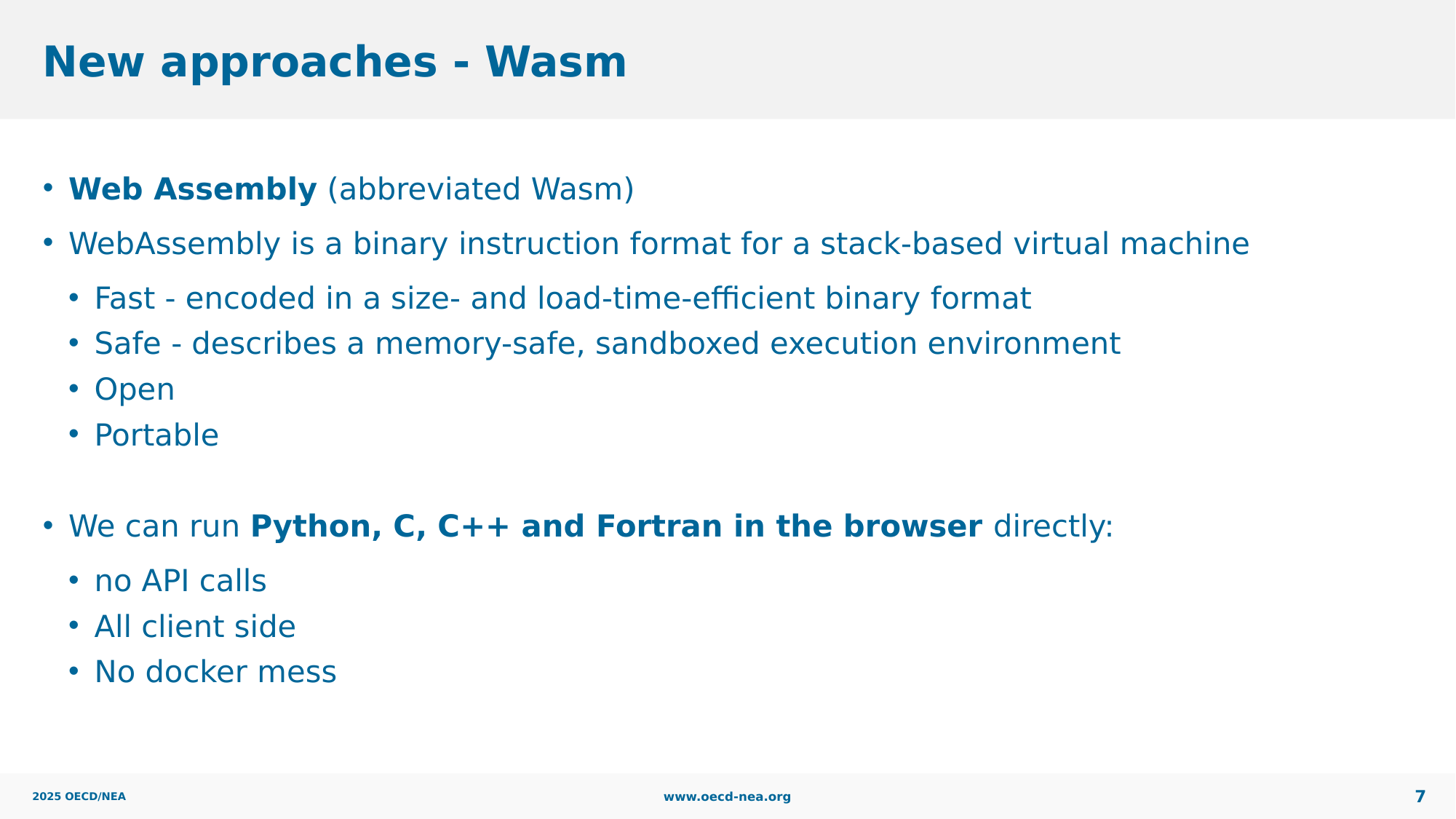

# New approaches - Wasm
Web Assembly (abbreviated Wasm)
WebAssembly is a binary instruction format for a stack-based virtual machine
Fast - encoded in a size- and load-time-efficient binary format
Safe - describes a memory-safe, sandboxed execution environment
Open
Portable

We can run Python, C, C++ and Fortran in the browser directly:
no API calls
All client side
No docker mess